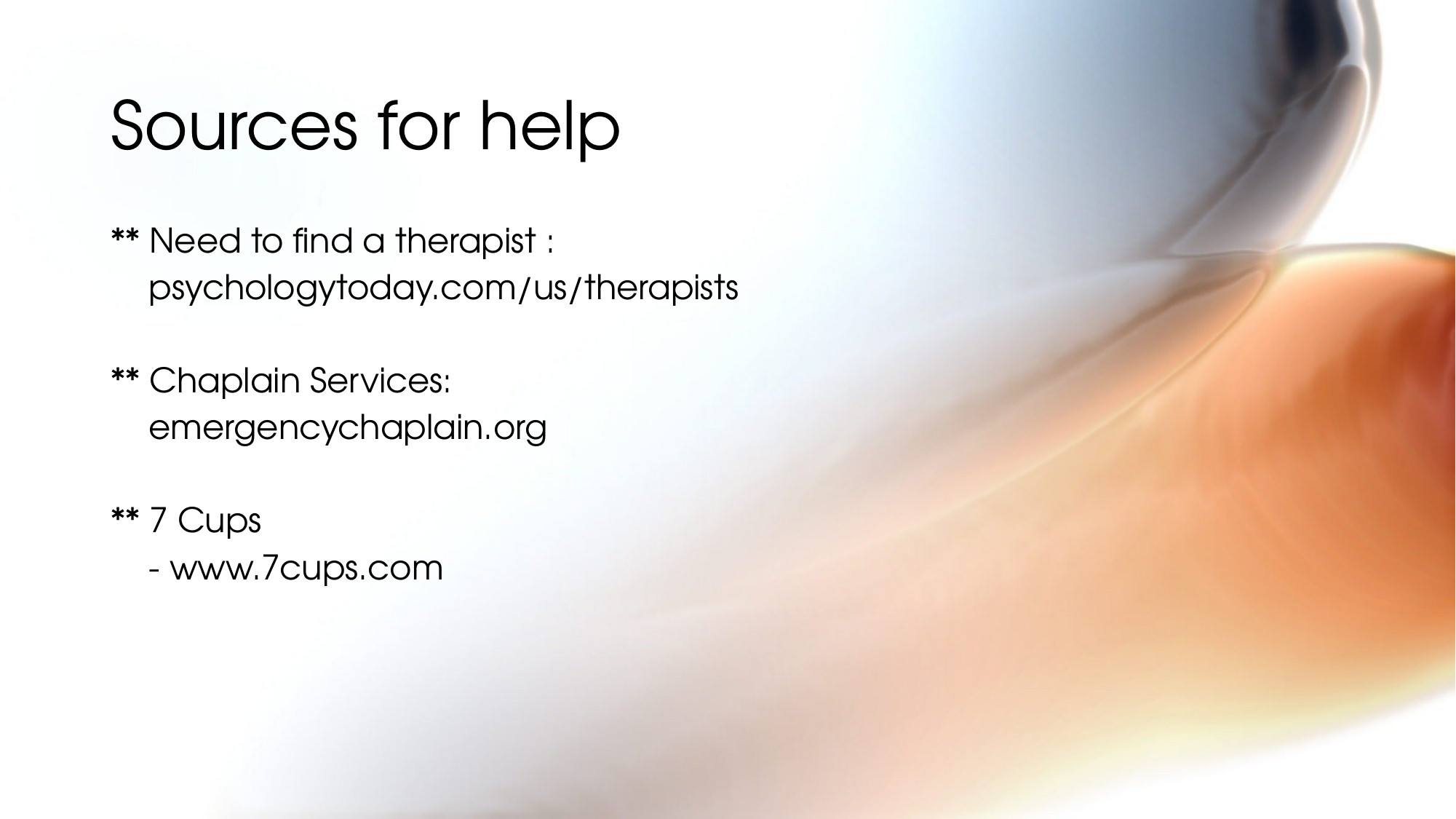

# Sources for help
** Need to find a therapist :
    psychologytoday.com/us/therapists

** Chaplain Services:
    emergencychaplain.org

** 7 Cups
    - www.7cups.com